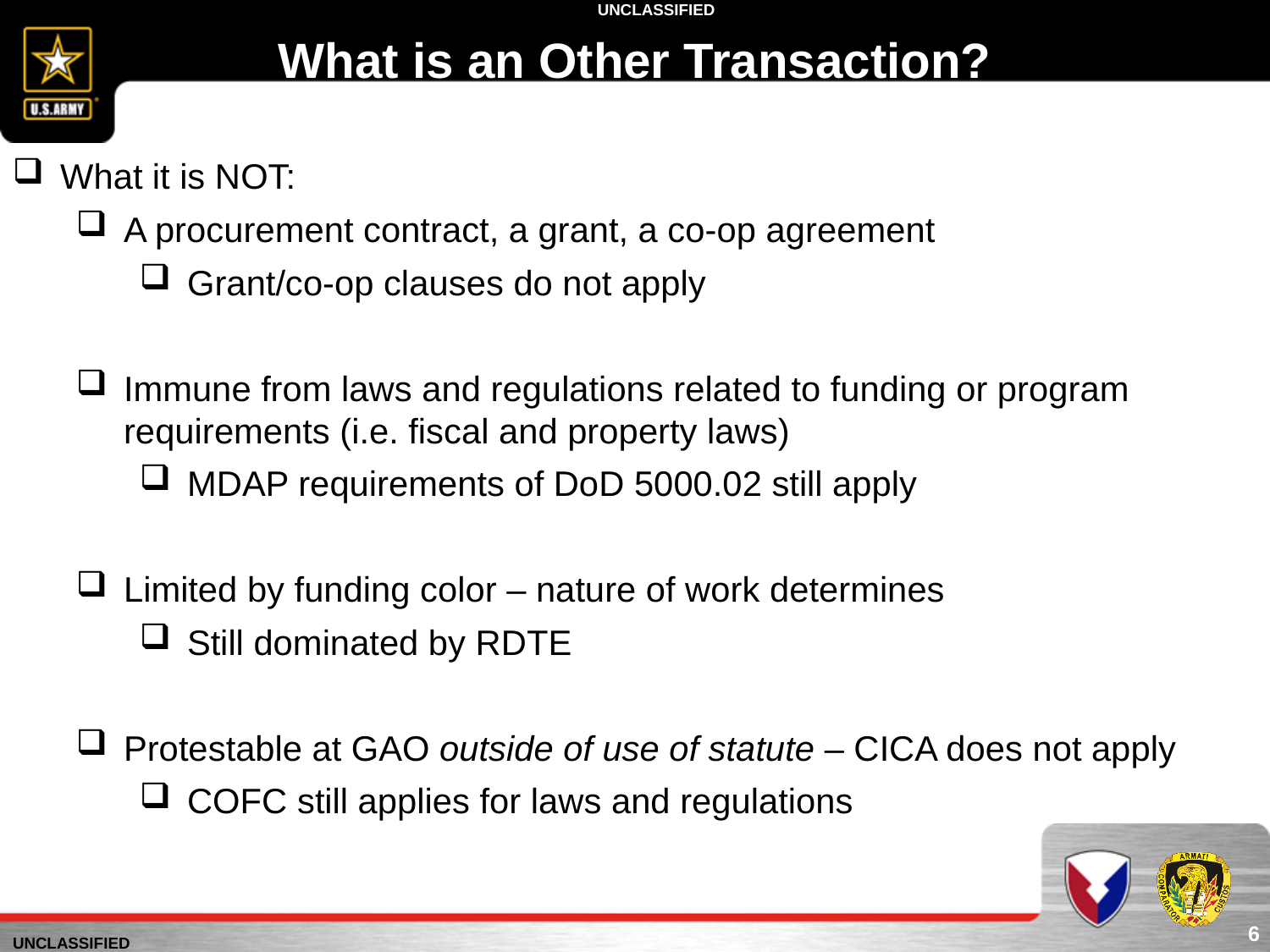

What is an Other Transaction?
What it is NOT:
A procurement contract, a grant, a co-op agreement
Grant/co-op clauses do not apply

Immune from laws and regulations related to funding or program requirements (i.e. fiscal and property laws)
MDAP requirements of DoD 5000.02 still apply

Limited by funding color – nature of work determines
Still dominated by RDTE

Protestable at GAO outside of use of statute – CICA does not apply
COFC still applies for laws and regulations

6